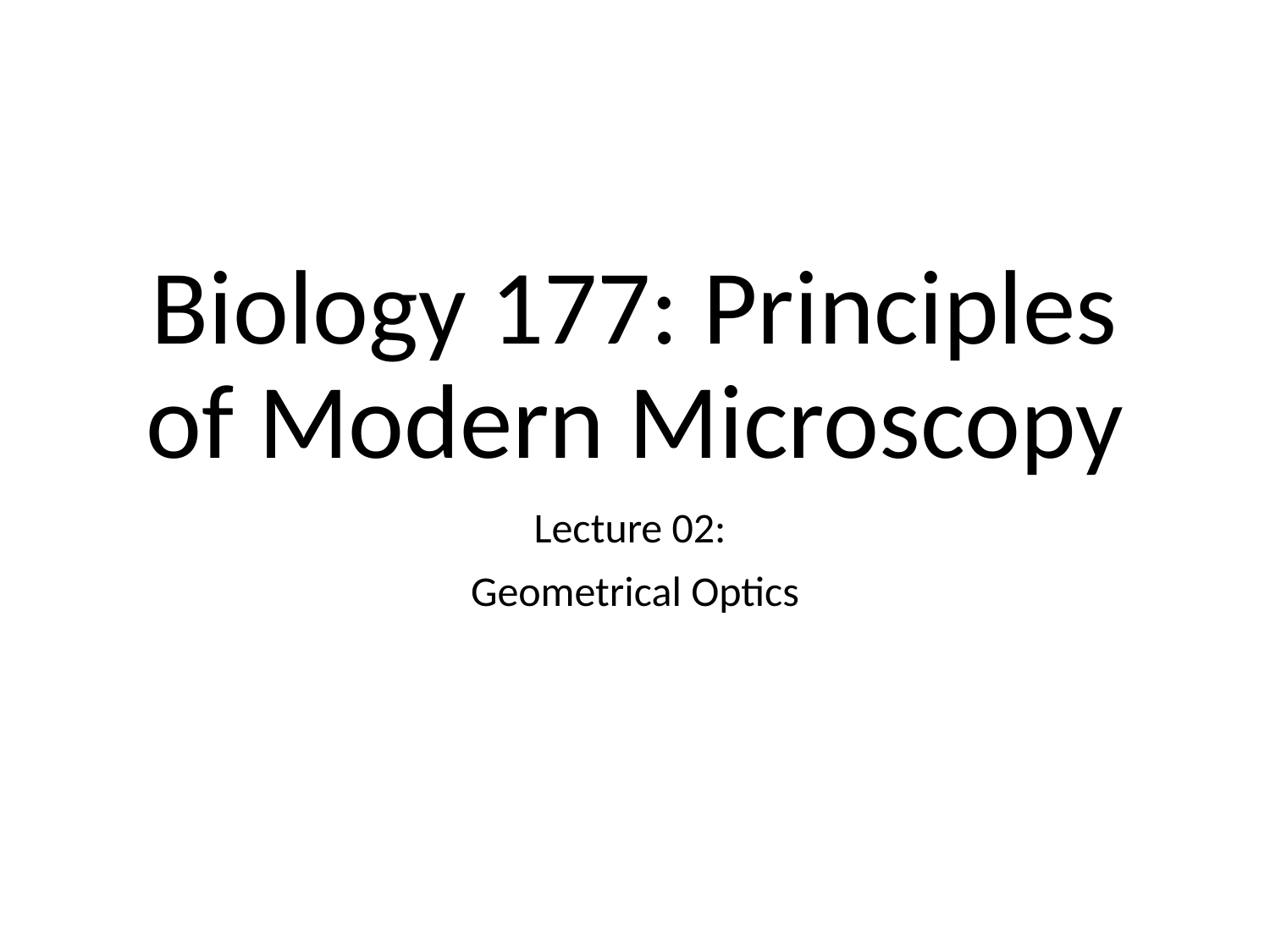

# Biology 177: Principles of Modern Microscopy
Lecture 02:
Geometrical Optics